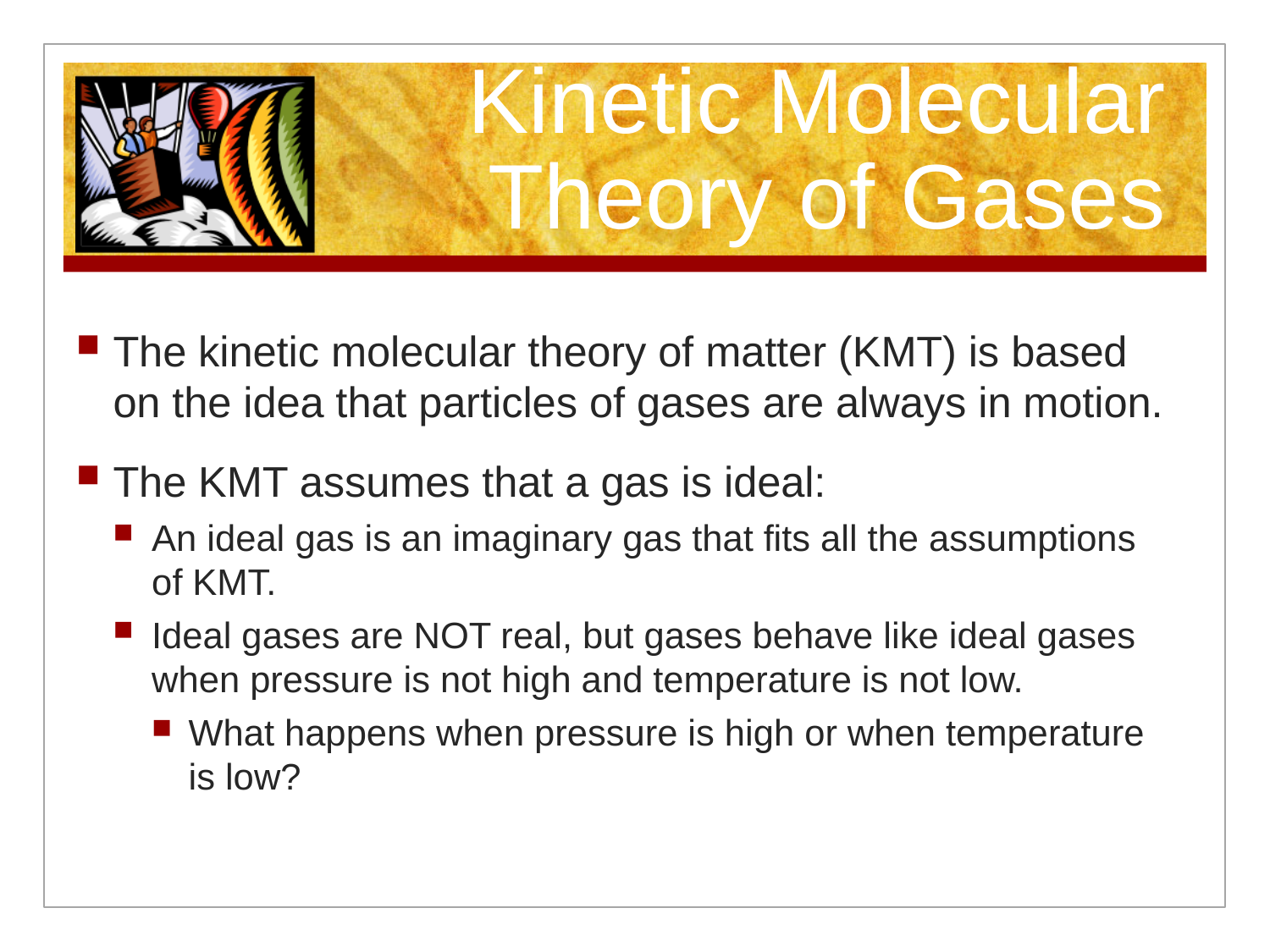

# Kinetic Molecular Theory of Gases
The kinetic molecular theory of matter (KMT) is based on the idea that particles of gases are always in motion.
The KMT assumes that a gas is ideal:
An ideal gas is an imaginary gas that fits all the assumptions of KMT.
Ideal gases are NOT real, but gases behave like ideal gases when pressure is not high and temperature is not low.
What happens when pressure is high or when temperature is low?